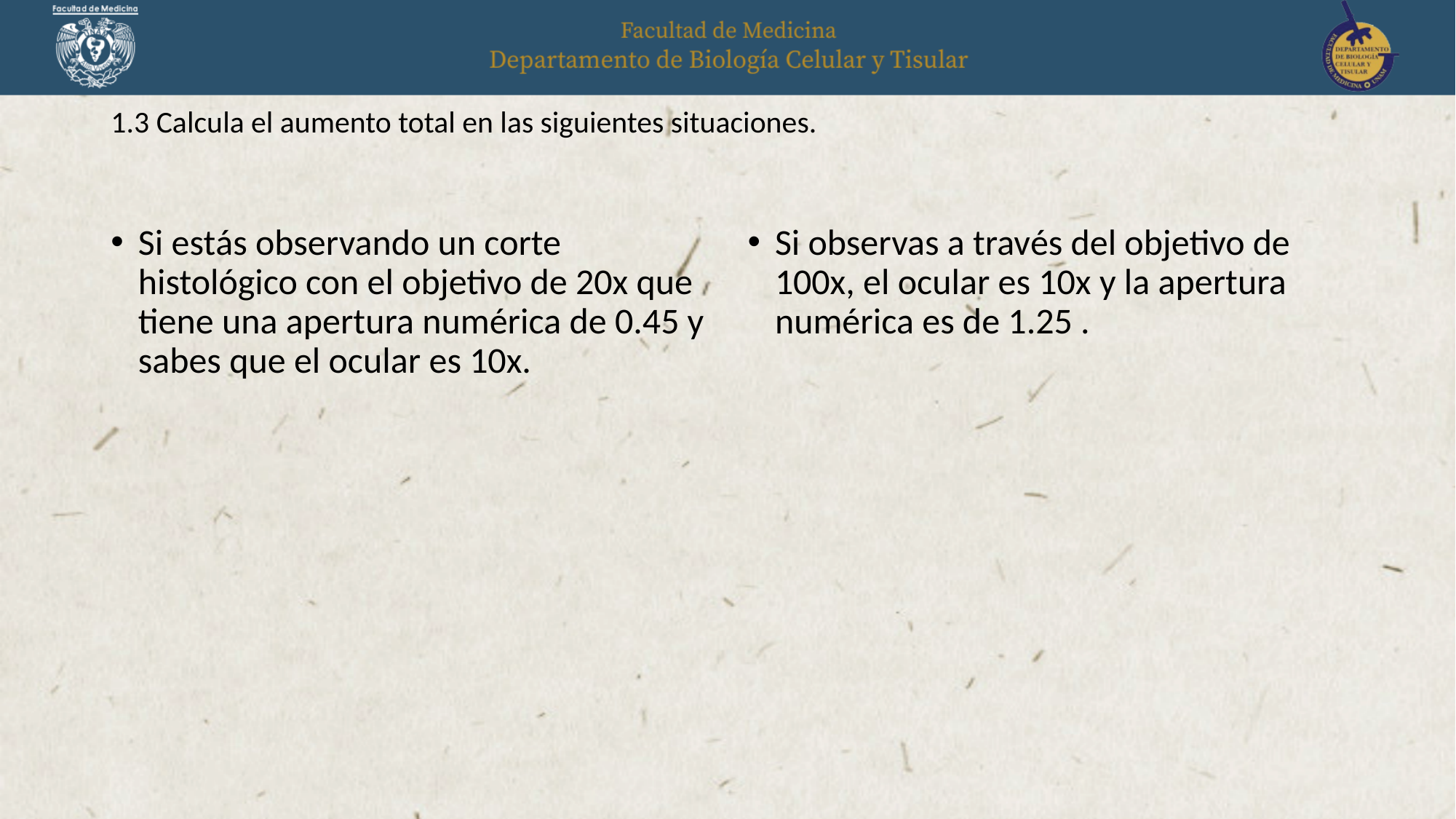

# 1.3 Calcula el aumento total en las siguientes situaciones.
Si estás observando un corte histológico con el objetivo de 20x que tiene una apertura numérica de 0.45 y sabes que el ocular es 10x.

Si observas a través del objetivo de 100x, el ocular es 10x y la apertura numérica es de 1.25 .